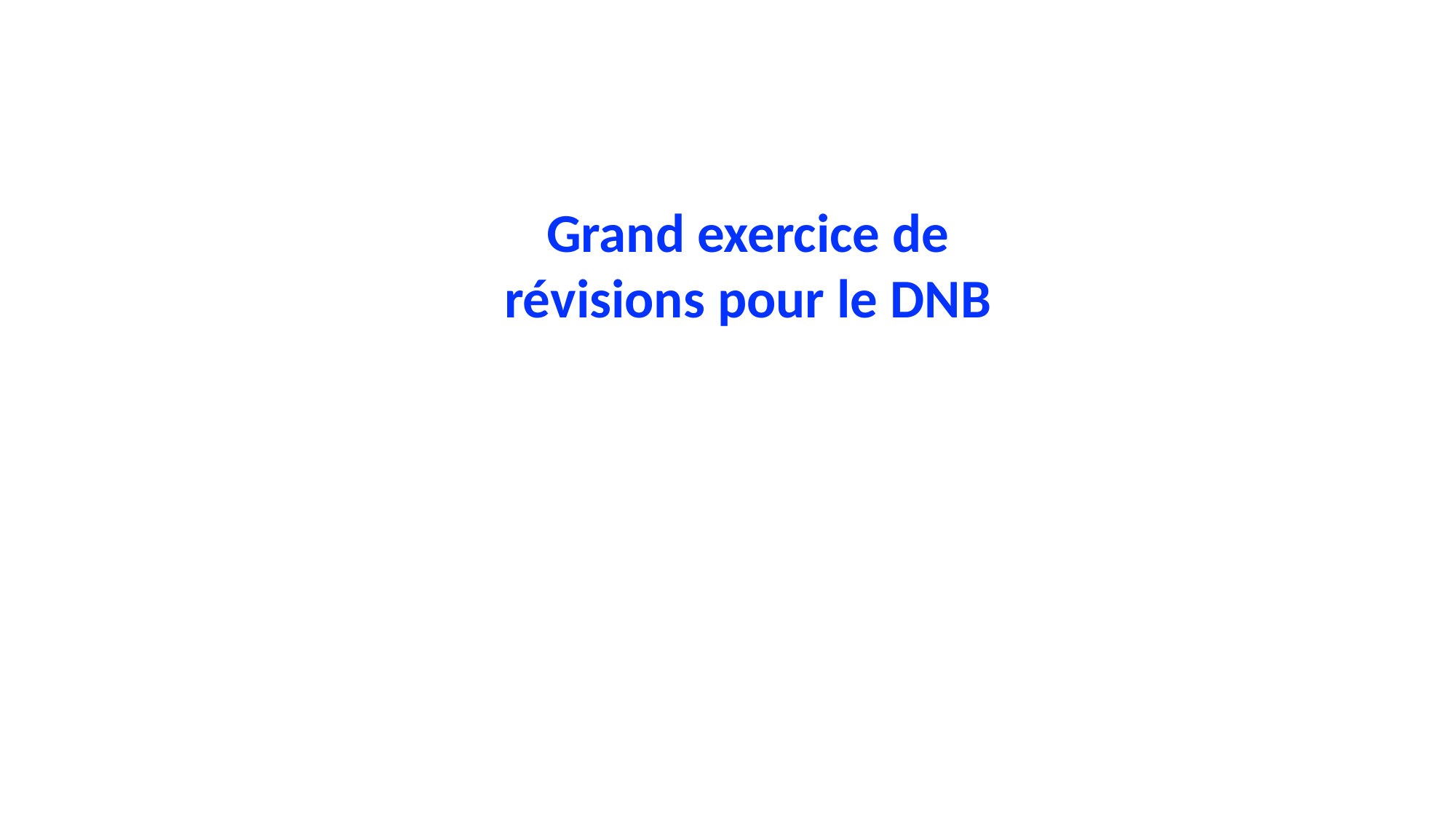

Grand exercice de révisions pour le DNB